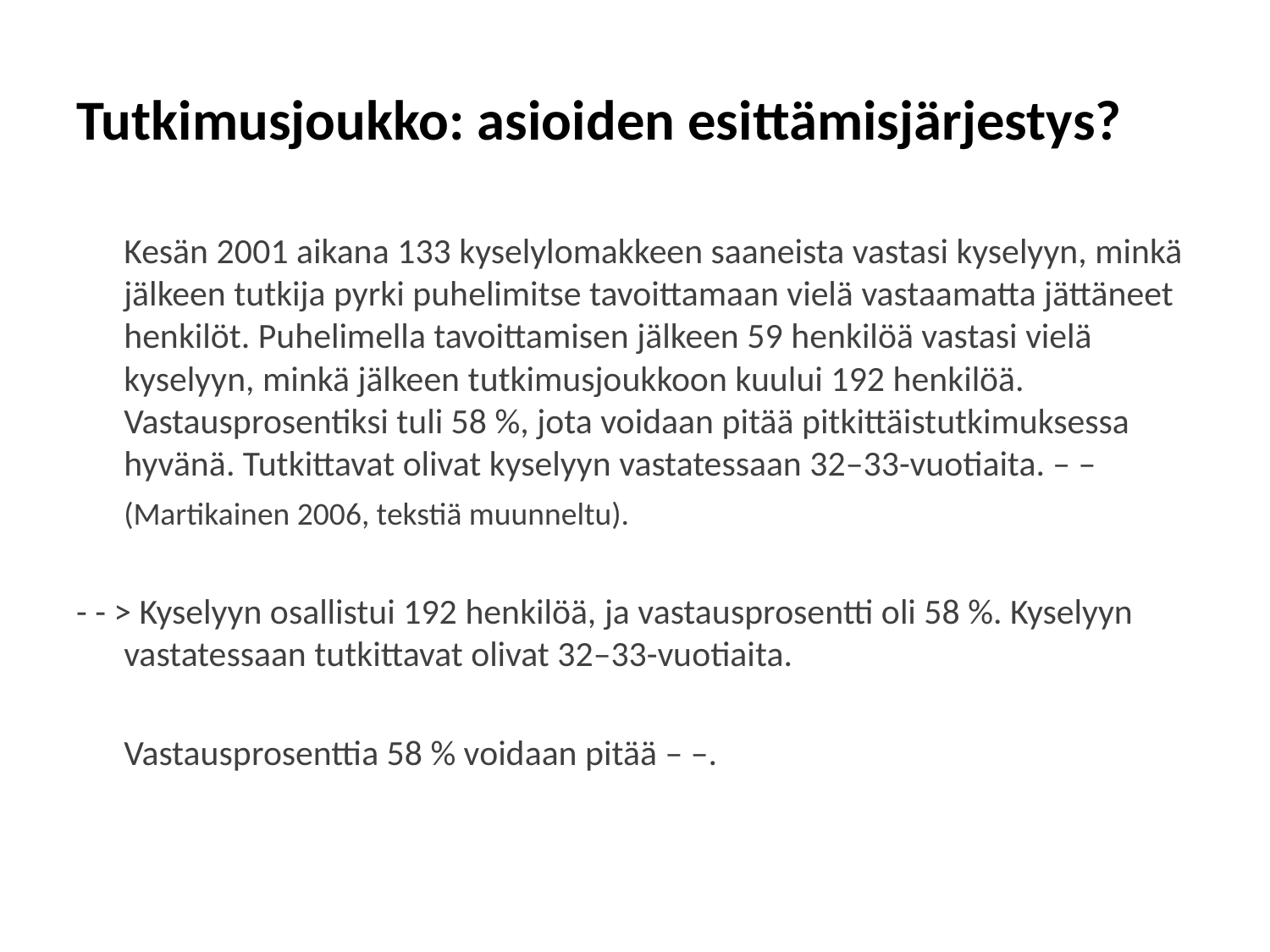

# Tutkimusjoukko: asioiden esittämisjärjestys?
	Kesän 2001 aikana 133 kyselylomakkeen saaneista vastasi kyselyyn, minkä jälkeen tutkija pyrki puhelimitse tavoittamaan vielä vastaamatta jättäneet henkilöt. Puhelimella tavoittamisen jälkeen 59 henkilöä vastasi vielä kyselyyn, minkä jälkeen tutkimusjoukkoon kuului 192 henkilöä. Vastausprosentiksi tuli 58 %, jota voidaan pitää pitkittäistutkimuksessa hyvänä. Tutkittavat olivat kyselyyn vastatessaan 32–33-vuotiaita. – –
	(Martikainen 2006, tekstiä muunneltu).

- - > Kyselyyn osallistui 192 henkilöä, ja vastausprosentti oli 58 %. Kyselyyn vastatessaan tutkittavat olivat 32–33-vuotiaita.

	Vastausprosenttia 58 % voidaan pitää – –.